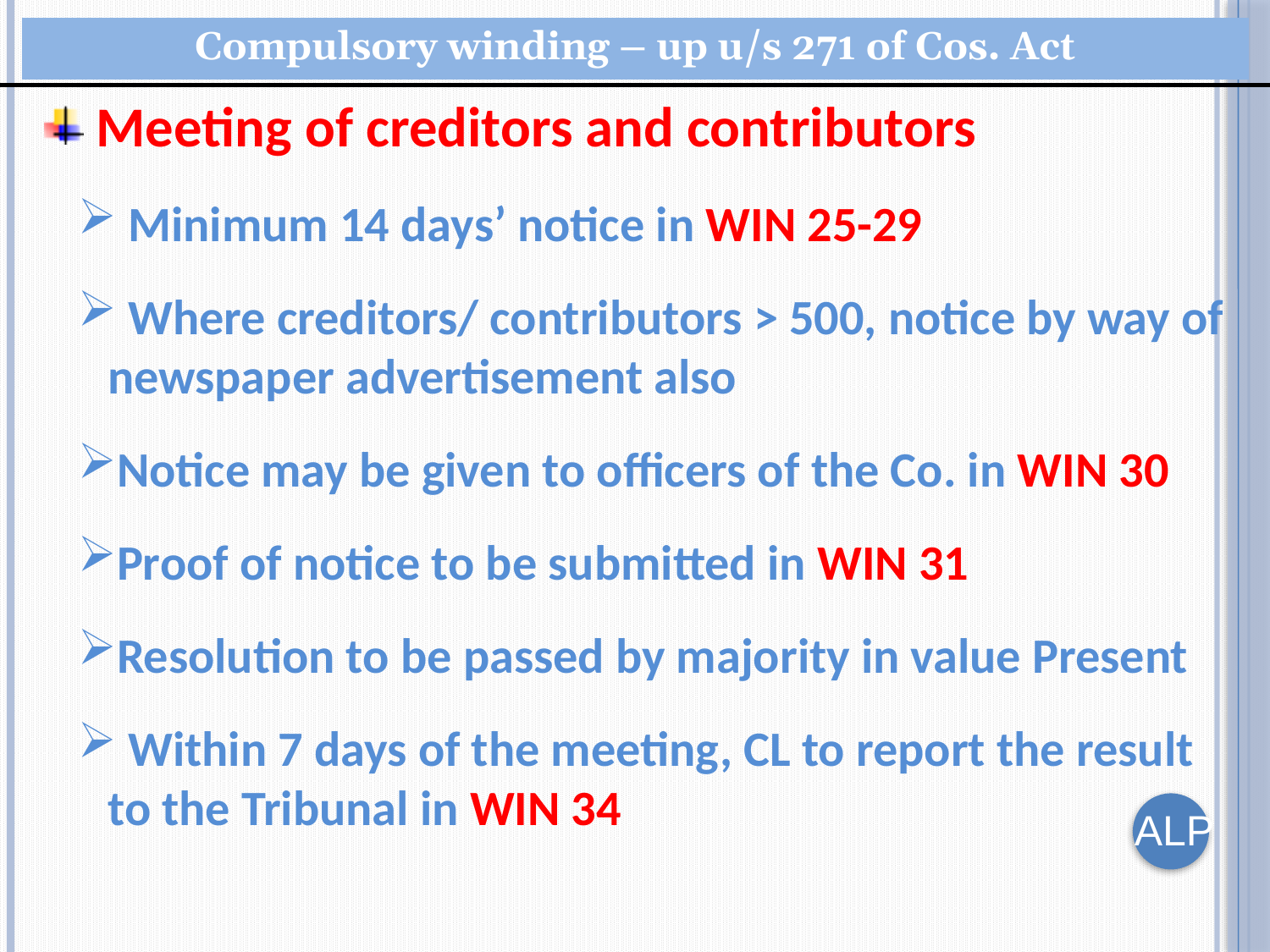

| Compulsory winding – up u/s 271 of Cos. Act |
| --- |
 Meeting of creditors and contributors

 Minimum 14 days’ notice in WIN 25-29

 Where creditors/ contributors > 500, notice by way of newspaper advertisement also

Notice may be given to officers of the Co. in WIN 30

Proof of notice to be submitted in WIN 31

Resolution to be passed by majority in value Present

 Within 7 days of the meeting, CL to report the result to the Tribunal in WIN 34

ALP